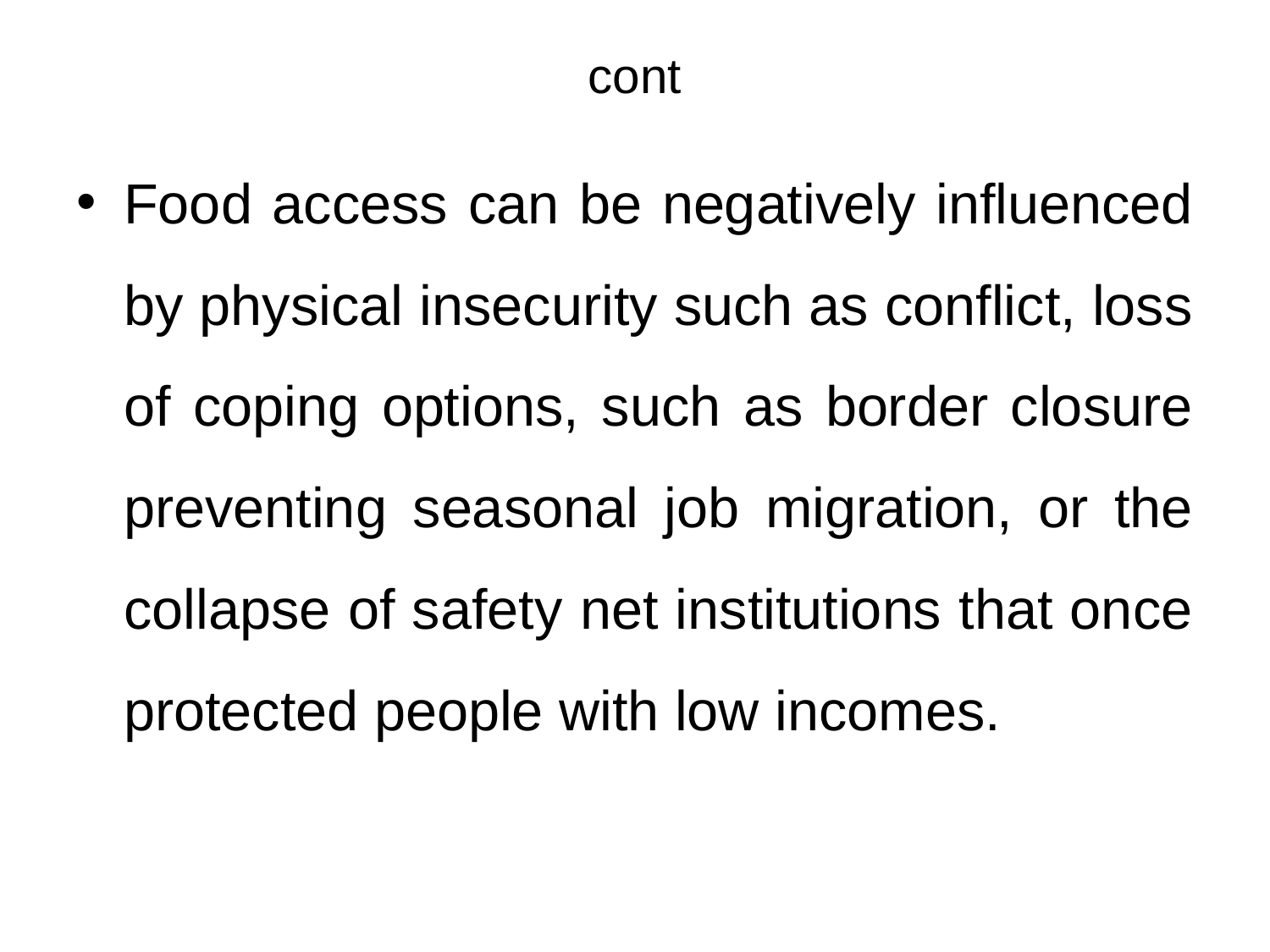

# cont
Food access can be negatively influenced by physical insecurity such as conflict, loss of coping options, such as border closure preventing seasonal job migration, or the collapse of safety net institutions that once protected people with low incomes.